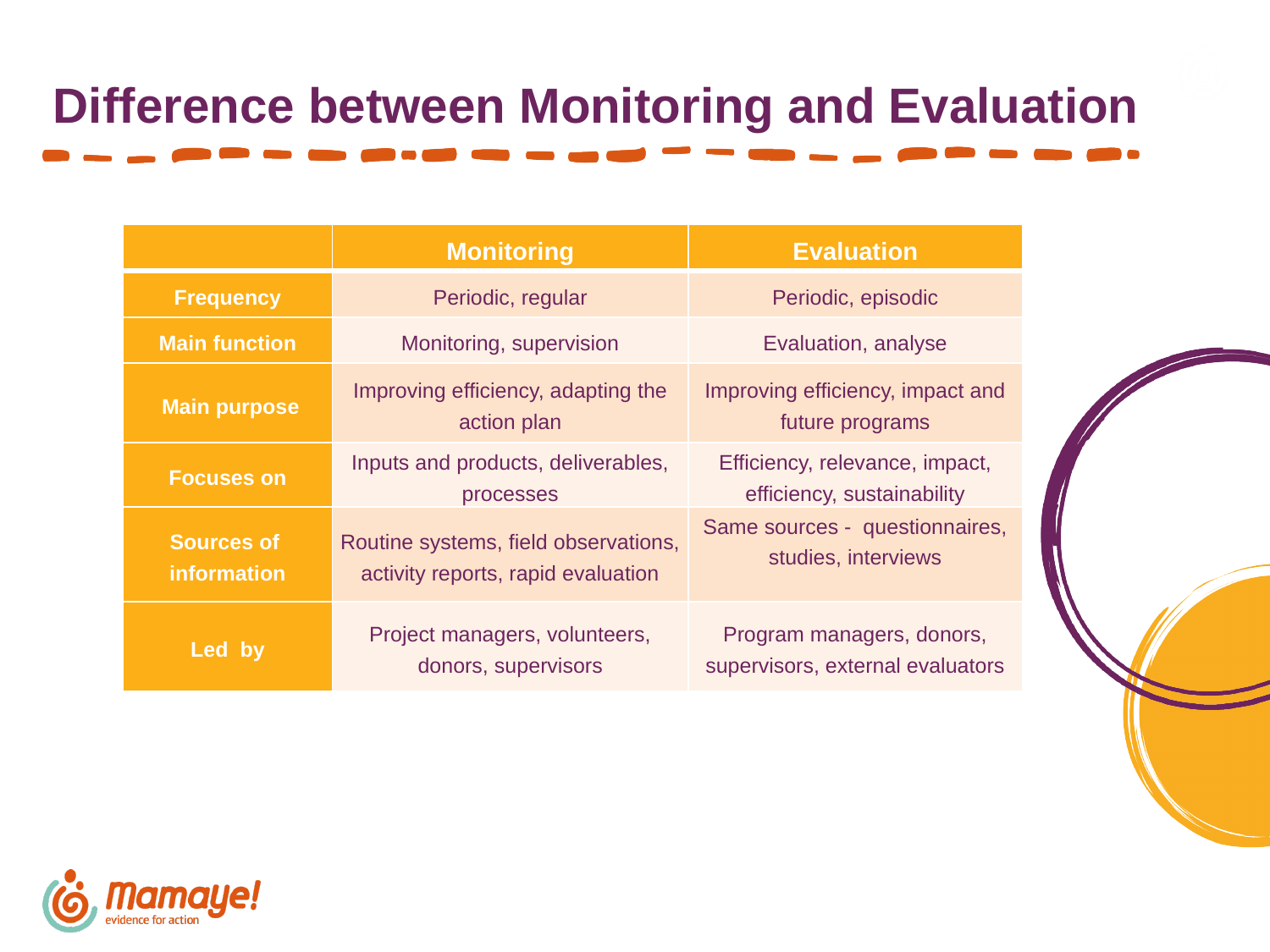

# Difference between Monitoring and Evaluation
| ​ | Monitoring​ | Evaluation​ |
| --- | --- | --- |
| Frequency​ | Periodic, regular​ | Periodic, episodic​ |
| Main function​ | Monitoring, supervision | Evaluation, analyse​ |
| Main purpose | Improving efficiency, adapting the action plan | Improving efficiency, impact and future programs |
| Focuses on | Inputs and products, deliverables, processes | Efficiency, relevance, impact, efficiency, sustainability |
| Sources of information | Routine systems, field observations, activity reports, rapid evaluation | Same sources - questionnaires, studies, interviews ​ |
| Led by | Project managers, volunteers, donors, supervisors | Program managers, donors, supervisors, external evaluators |